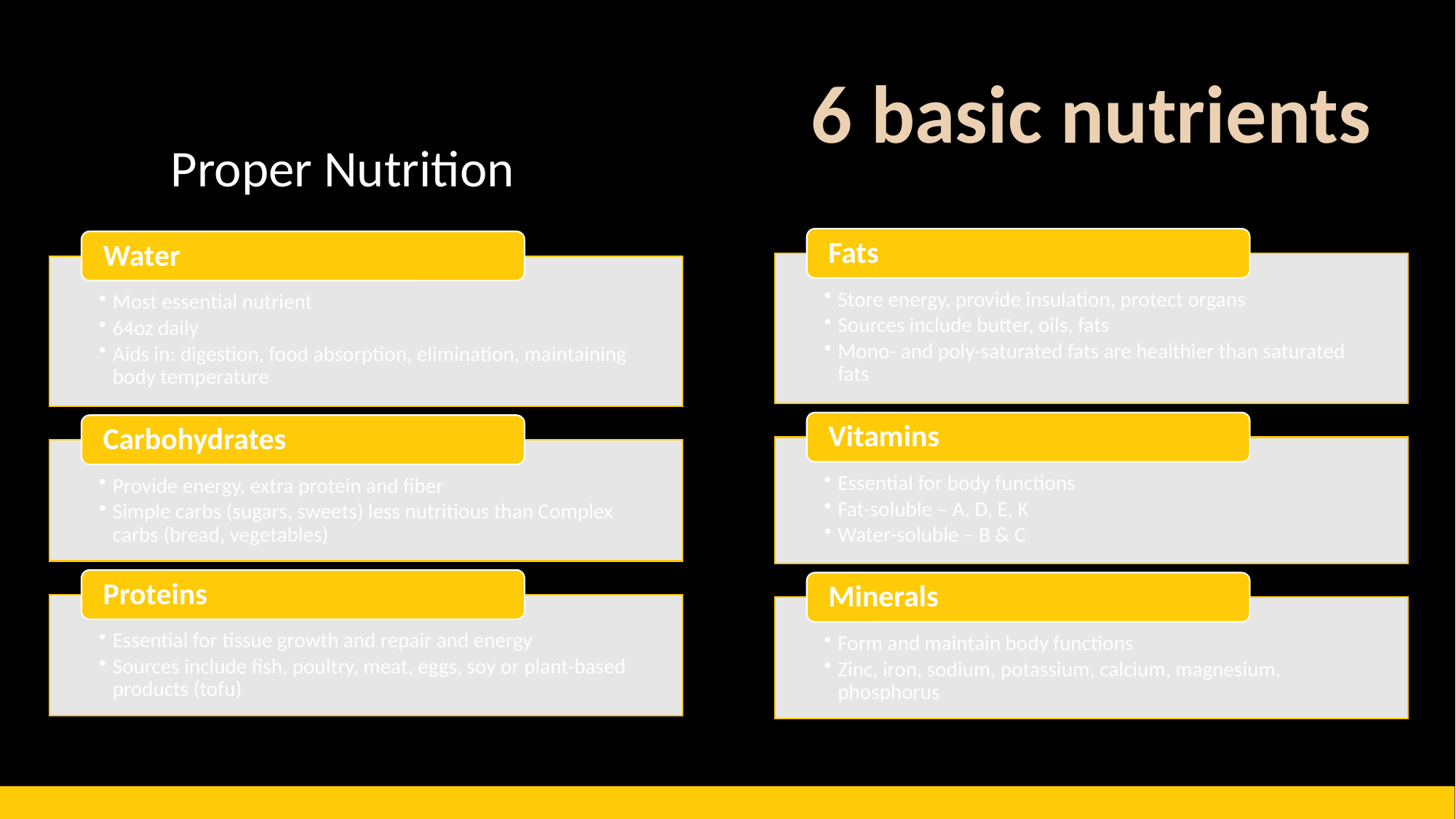

# Proper Nutrition
6 basic nutrients
Most essential nutrient
64oz daily
Aids in: digestion, food absorption, elimination, maintaining body temperature
Water
Provide energy, extra protein and fiber
Simple carbs (sugars, sweets) less nutritious than Complex carbs (bread, vegetables)
Carbohydrates
Essential for tissue growth and repair and energy
Sources include fish, poultry, meat, eggs, soy or plant-based products (tofu)
Proteins
Store energy, provide insulation, protect organs
Sources include butter, oils, fats
Mono- and poly-saturated fats are healthier than saturated fats
Fats
Essential for body functions
Fat-soluble – A, D, E, K
Water-soluble – B & C
Vitamins
Form and maintain body functions
Zinc, iron, sodium, potassium, calcium, magnesium, phosphorus
Minerals